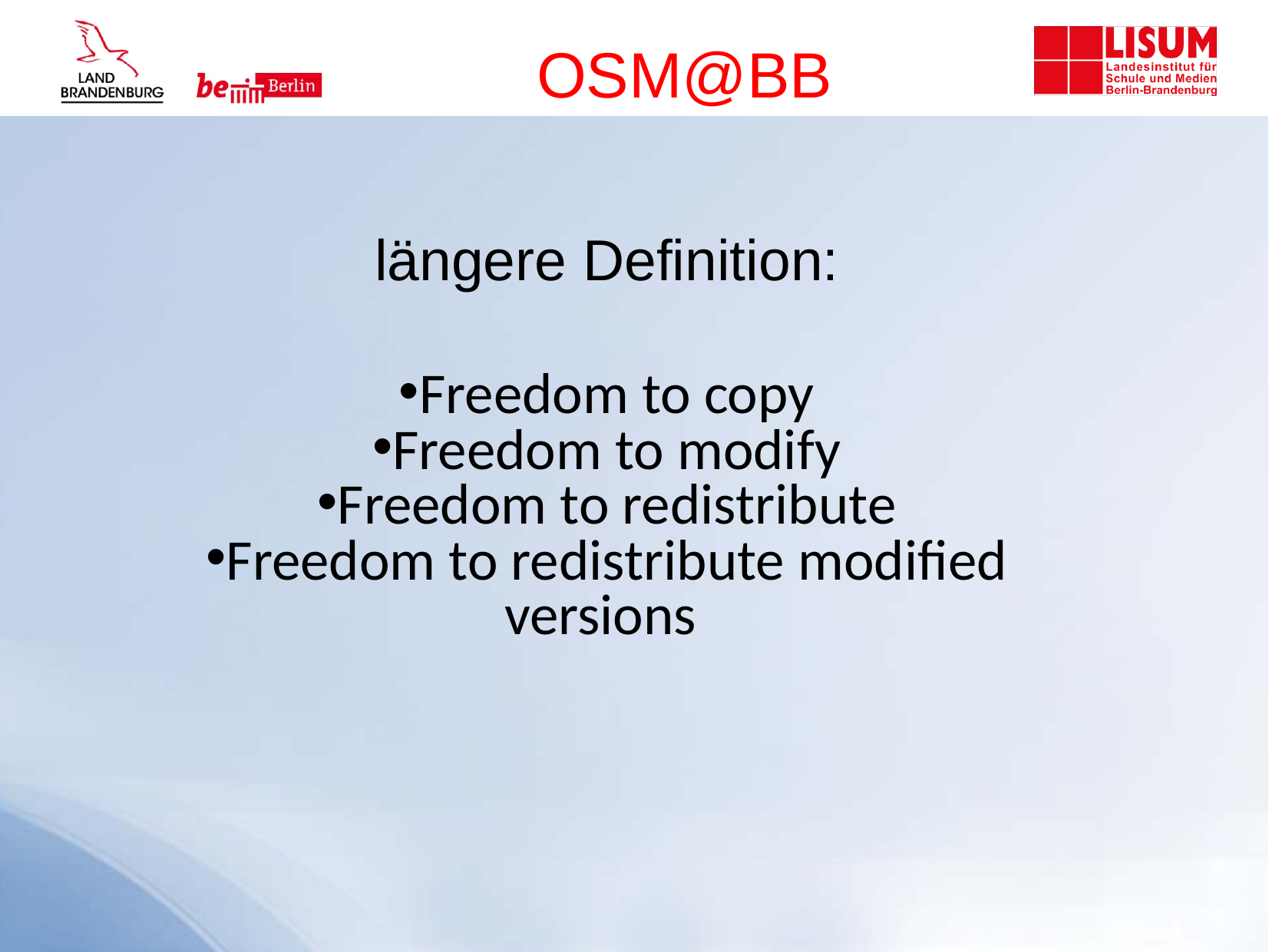

OSM@BB
längere Definition:

Freedom to copy
Freedom to modify
Freedom to redistribute
Freedom to redistribute modified versions